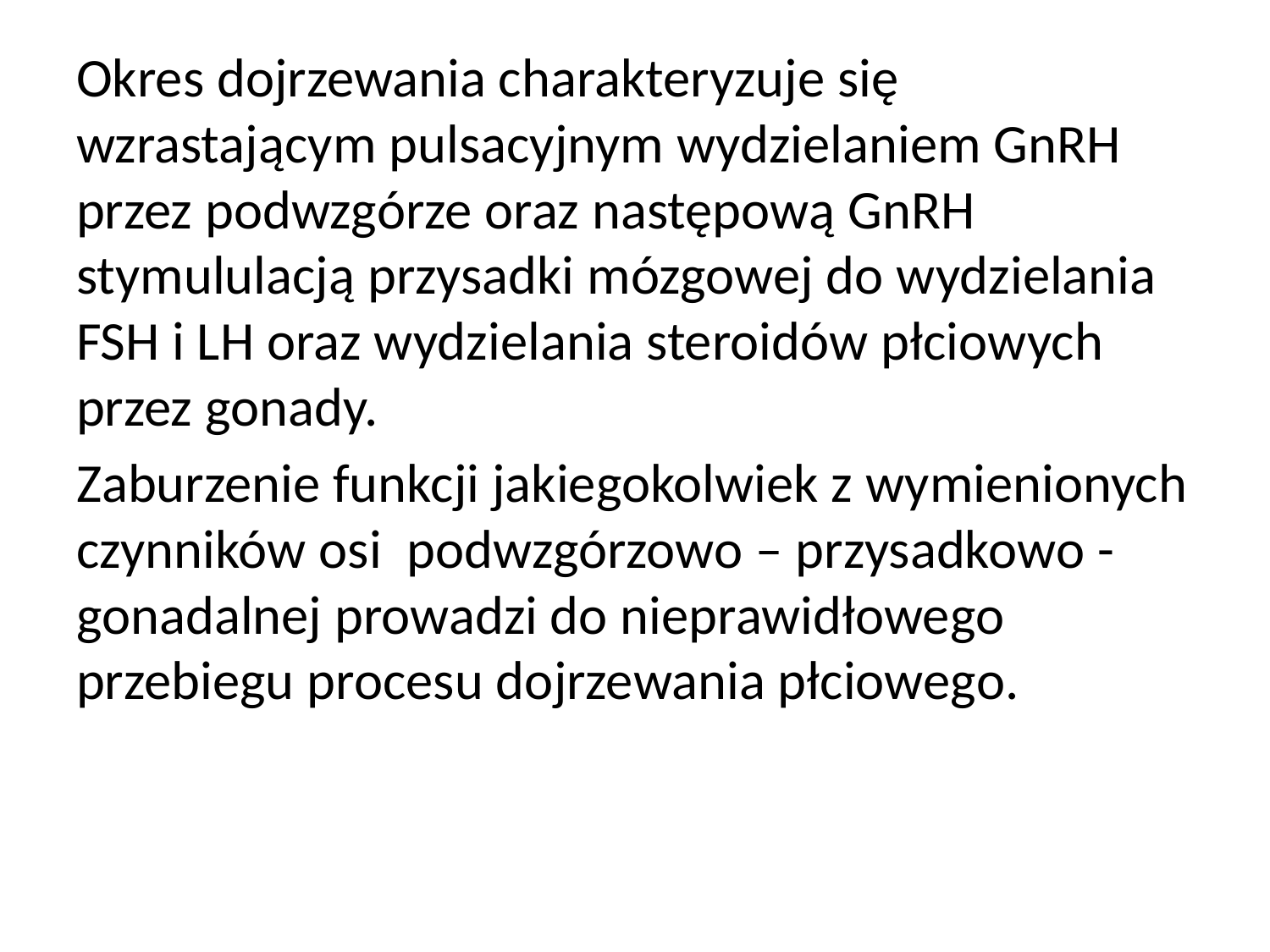

Okres dojrzewania charakteryzuje się wzrastającym pulsacyjnym wydzielaniem GnRH przez podwzgórze oraz następową GnRH stymululacją przysadki mózgowej do wydzielania FSH i LH oraz wydzielania steroidów płciowych przez gonady.
Zaburzenie funkcji jakiegokolwiek z wymienionych czynników osi  podwzgórzowo – przysadkowo - gonadalnej prowadzi do nieprawidłowego przebiegu procesu dojrzewania płciowego.